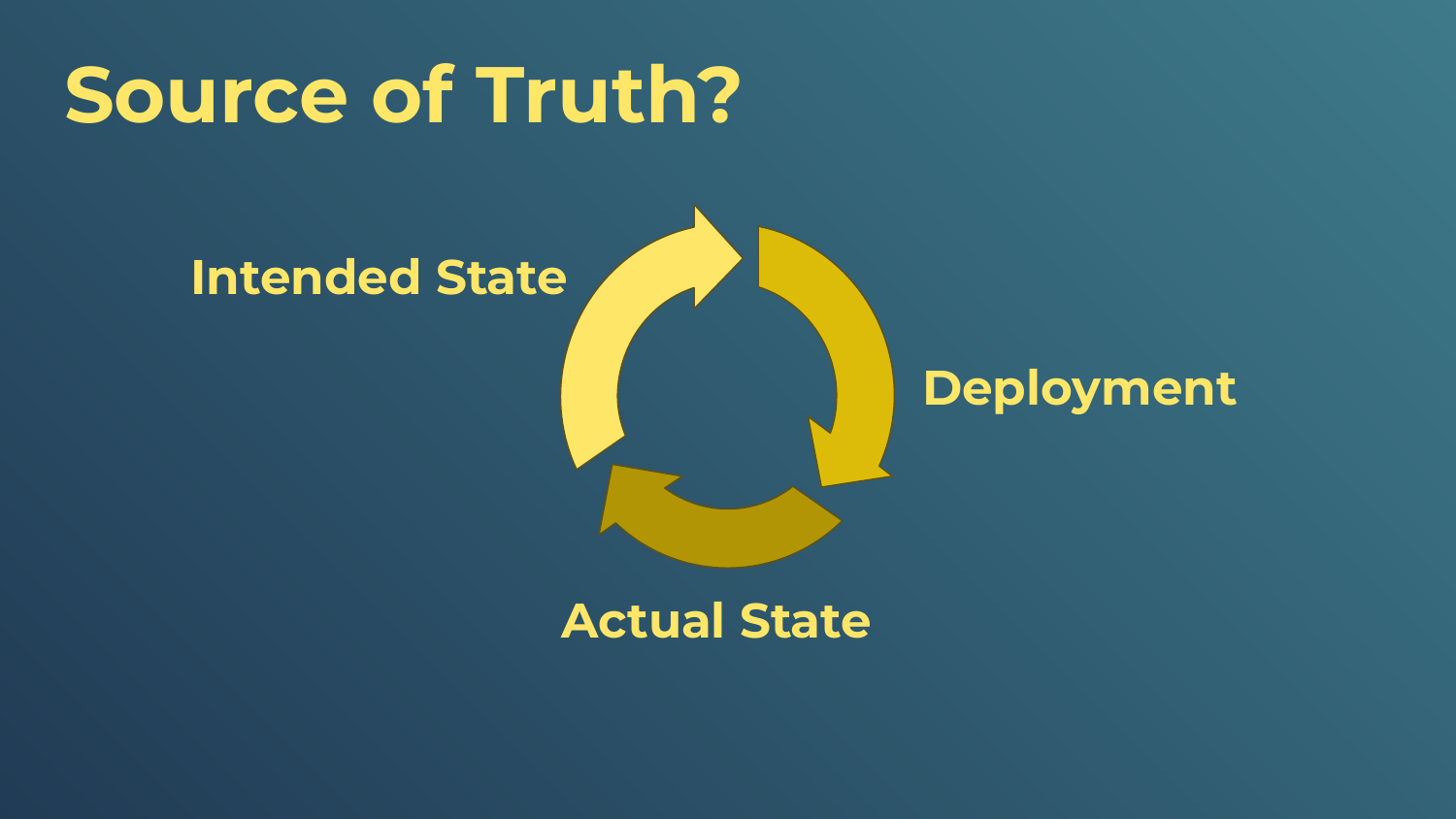

# Source of Truth?

Intended State
Deployment
Actual State